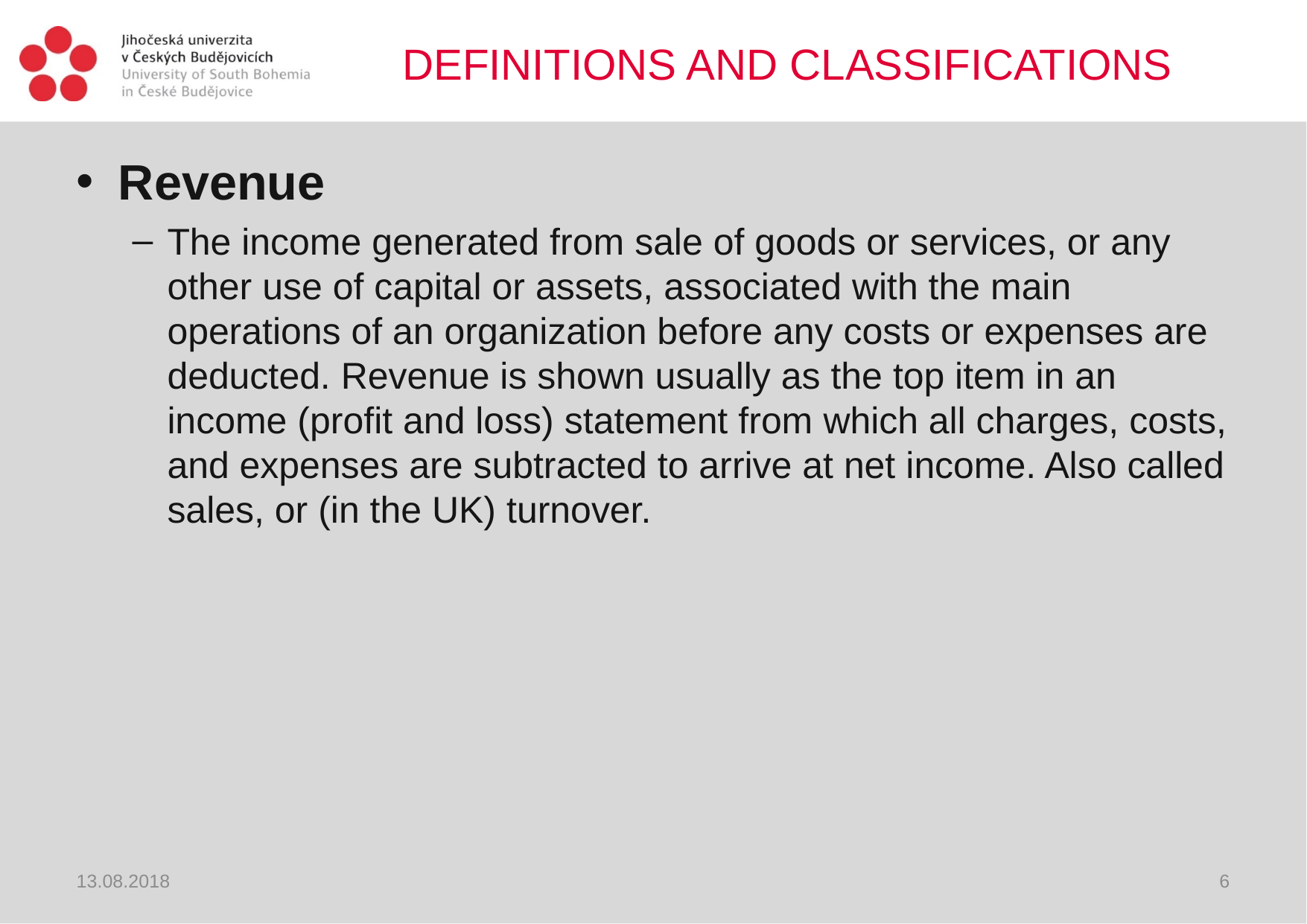

# DEFINITIONS AND CLASSIFICATIONS
Revenue
The income generated from sale of goods or services, or any other use of capital or assets, associated with the main operations of an organization before any costs or expenses are deducted. Revenue is shown usually as the top item in an income (profit and loss) statement from which all charges, costs, and expenses are subtracted to arrive at net income. Also called sales, or (in the UK) turnover.

13.08.2018
6